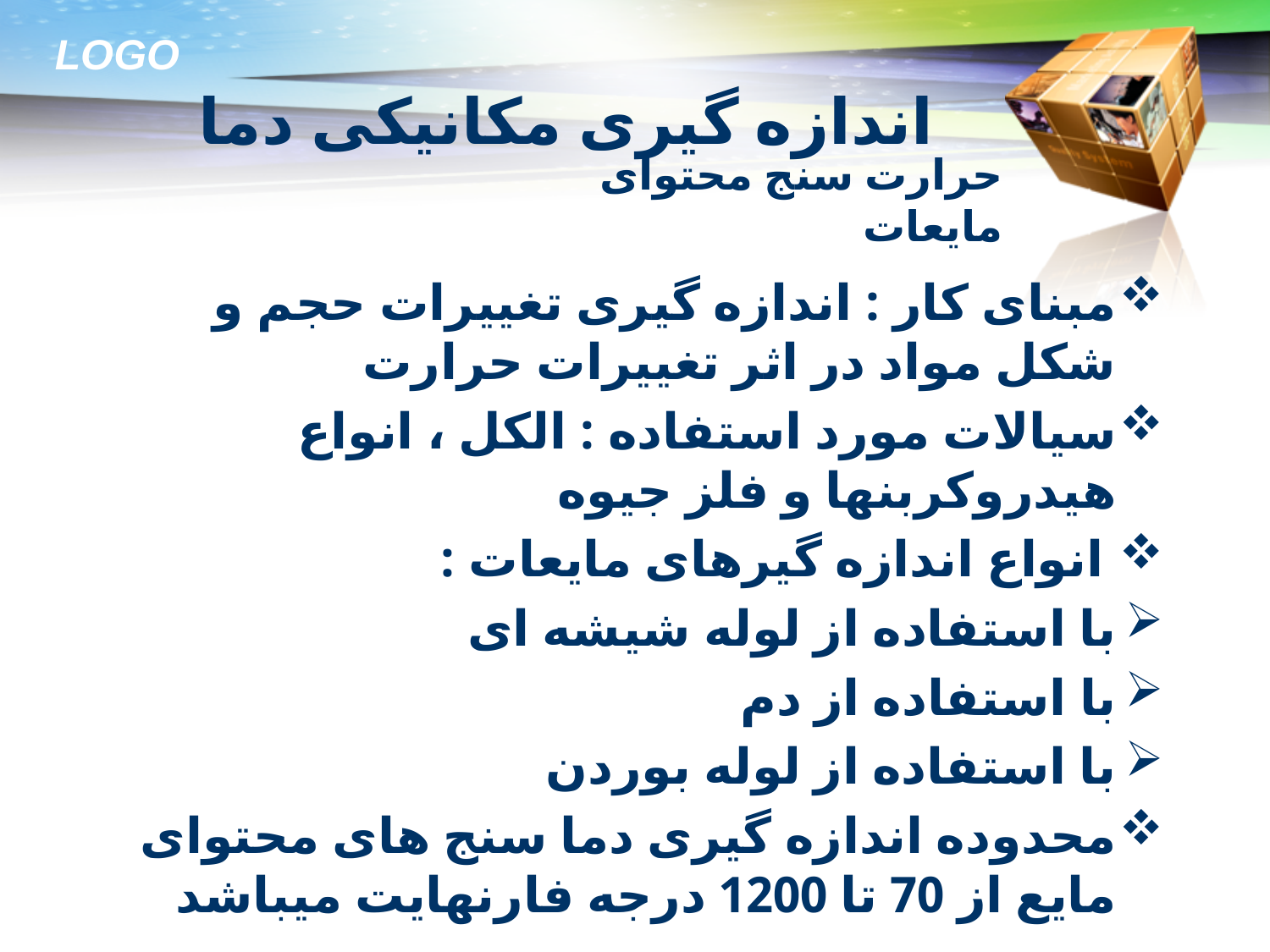

# اندازه گیری مکانیکی دما
حرارت سنج محتوای مایعات
مبنای کار : اندازه گیری تغییرات حجم و شکل مواد در اثر تغییرات حرارت
سیالات مورد استفاده : الکل ، انواع هیدروکربنها و فلز جیوه
 انواع اندازه گیرهای مایعات :
با استفاده از لوله شیشه ای
با استفاده از دم
با استفاده از لوله بوردن
محدوده اندازه گیری دما سنج های محتوای مایع از 70 تا 1200 درجه فارنهایت میباشد